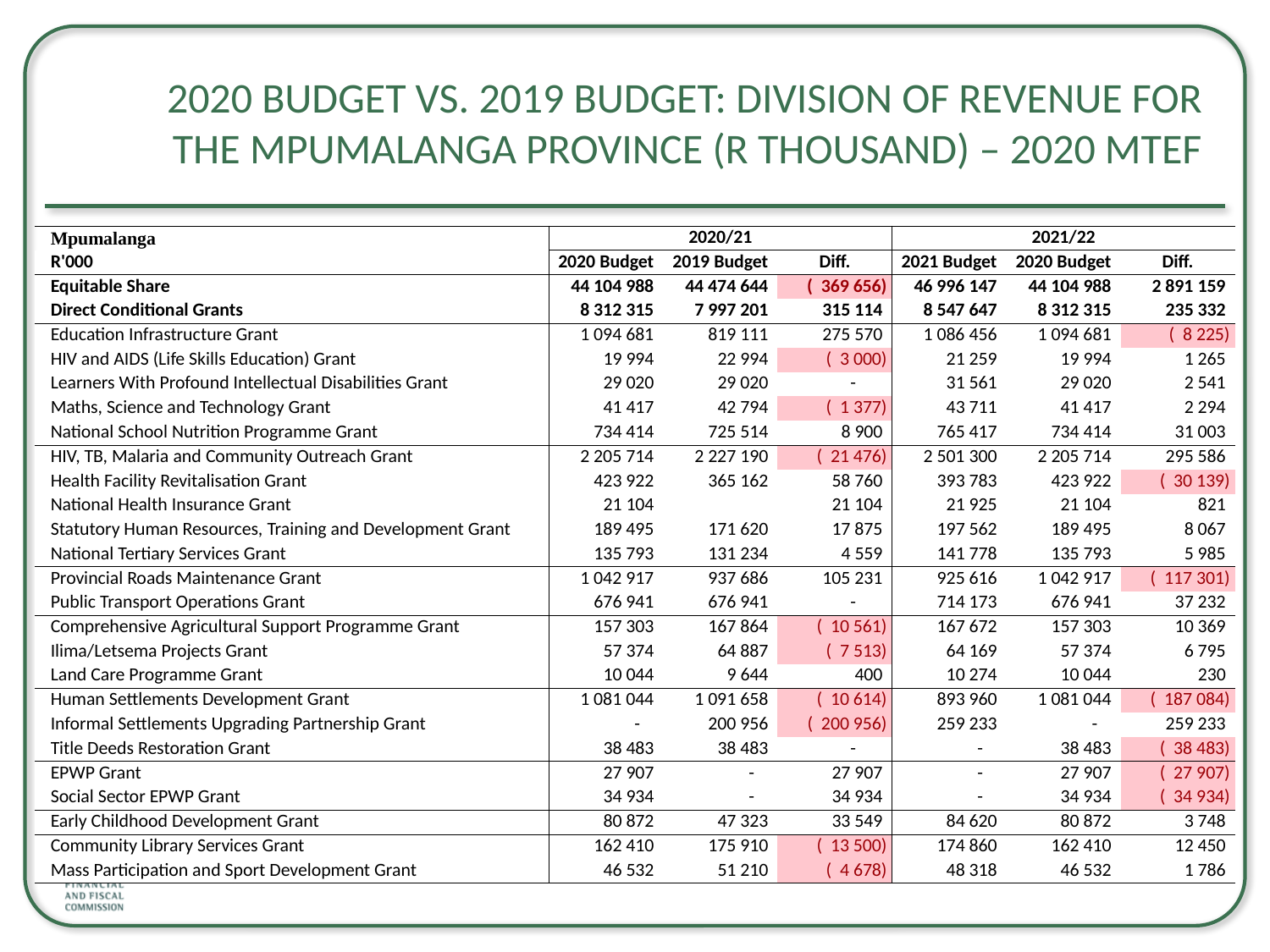

# 2020 Budget vs. 2019 Budget: Division of Revenue for the Mpumalanga Province (R thousand) – 2020 MTEF
| Mpumalanga | 2020/21 |  |  | 2021/22 |  |  |
| --- | --- | --- | --- | --- | --- | --- |
| R'000 | 2020 Budget | 2019 Budget | Diff. | 2021 Budget | 2020 Budget | Diff. |
| Equitable Share | 44 104 988 | 44 474 644 | ( 369 656) | 46 996 147 | 44 104 988 | 2 891 159 |
| Direct Conditional Grants | 8 312 315 | 7 997 201 | 315 114 | 8 547 647 | 8 312 315 | 235 332 |
| Education Infrastructure Grant | 1 094 681 | 819 111 | 275 570 | 1 086 456 | 1 094 681 | ( 8 225) |
| HIV and AIDS (Life Skills Education) Grant | 19 994 | 22 994 | ( 3 000) | 21 259 | 19 994 | 1 265 |
| Learners With Profound Intellectual Disabilities Grant | 29 020 | 29 020 | - | 31 561 | 29 020 | 2 541 |
| Maths, Science and Technology Grant | 41 417 | 42 794 | ( 1 377) | 43 711 | 41 417 | 2 294 |
| National School Nutrition Programme Grant | 734 414 | 725 514 | 8 900 | 765 417 | 734 414 | 31 003 |
| HIV, TB, Malaria and Community Outreach Grant | 2 205 714 | 2 227 190 | ( 21 476) | 2 501 300 | 2 205 714 | 295 586 |
| Health Facility Revitalisation Grant | 423 922 | 365 162 | 58 760 | 393 783 | 423 922 | ( 30 139) |
| National Health Insurance Grant | 21 104 |  | 21 104 | 21 925 | 21 104 | 821 |
| Statutory Human Resources, Training and Development Grant | 189 495 | 171 620 | 17 875 | 197 562 | 189 495 | 8 067 |
| National Tertiary Services Grant | 135 793 | 131 234 | 4 559 | 141 778 | 135 793 | 5 985 |
| Provincial Roads Maintenance Grant | 1 042 917 | 937 686 | 105 231 | 925 616 | 1 042 917 | ( 117 301) |
| Public Transport Operations Grant | 676 941 | 676 941 | - | 714 173 | 676 941 | 37 232 |
| Comprehensive Agricultural Support Programme Grant | 157 303 | 167 864 | ( 10 561) | 167 672 | 157 303 | 10 369 |
| Ilima/Letsema Projects Grant | 57 374 | 64 887 | ( 7 513) | 64 169 | 57 374 | 6 795 |
| Land Care Programme Grant | 10 044 | 9 644 | 400 | 10 274 | 10 044 | 230 |
| Human Settlements Development Grant | 1 081 044 | 1 091 658 | ( 10 614) | 893 960 | 1 081 044 | ( 187 084) |
| Informal Settlements Upgrading Partnership Grant | - | 200 956 | ( 200 956) | 259 233 | - | 259 233 |
| Title Deeds Restoration Grant | 38 483 | 38 483 | - | - | 38 483 | ( 38 483) |
| EPWP Grant | 27 907 | - | 27 907 | - | 27 907 | ( 27 907) |
| Social Sector EPWP Grant | 34 934 | - | 34 934 | - | 34 934 | ( 34 934) |
| Early Childhood Development Grant | 80 872 | 47 323 | 33 549 | 84 620 | 80 872 | 3 748 |
| Community Library Services Grant | 162 410 | 175 910 | ( 13 500) | 174 860 | 162 410 | 12 450 |
| Mass Participation and Sport Development Grant | 46 532 | 51 210 | ( 4 678) | 48 318 | 46 532 | 1 786 |